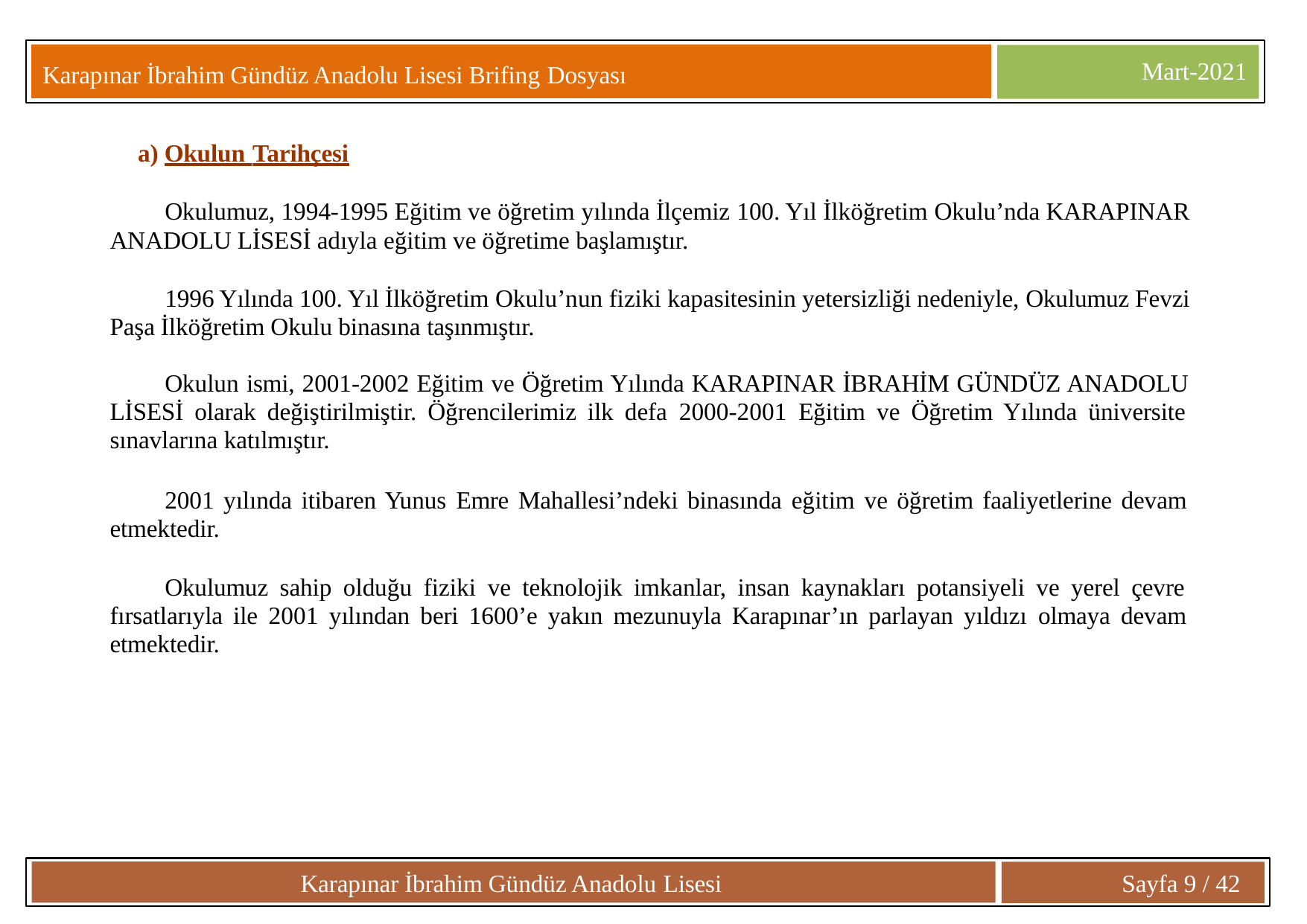

Mart-2021
Karapınar İbrahim Gündüz Anadolu Lisesi Brifing Dosyası

a) Okulun Tarihçesi

Okulumuz, 1994-1995 Eğitim ve öğretim yılında İlçemiz 100. Yıl İlköğretim Okulu’nda KARAPINAR  ANADOLU LİSESİ adıyla eğitim ve öğretime başlamıştır.

1996 Yılında 100. Yıl İlköğretim Okulu’nun fiziki kapasitesinin yetersizliği nedeniyle, Okulumuz Fevzi  Paşa İlköğretim Okulu binasına taşınmıştır.

Okulun ismi, 2001-2002 Eğitim ve Öğretim Yılında KARAPINAR İBRAHİM GÜNDÜZ ANADOLU  LİSESİ olarak değiştirilmiştir. Öğrencilerimiz ilk defa 2000-2001 Eğitim ve Öğretim Yılında üniversite  sınavlarına katılmıştır.

2001 yılında itibaren Yunus Emre Mahallesi’ndeki binasında eğitim ve öğretim faaliyetlerine devam  etmektedir.

Okulumuz sahip olduğu fiziki ve teknolojik imkanlar, insan kaynakları potansiyeli ve yerel çevre  fırsatlarıyla ile 2001 yılından beri 1600’e yakın mezunuyla Karapınar’ın parlayan yıldızı olmaya devam  etmektedir.

Karapınar İbrahim Gündüz Anadolu Lisesi
Sayfa 9 / 42